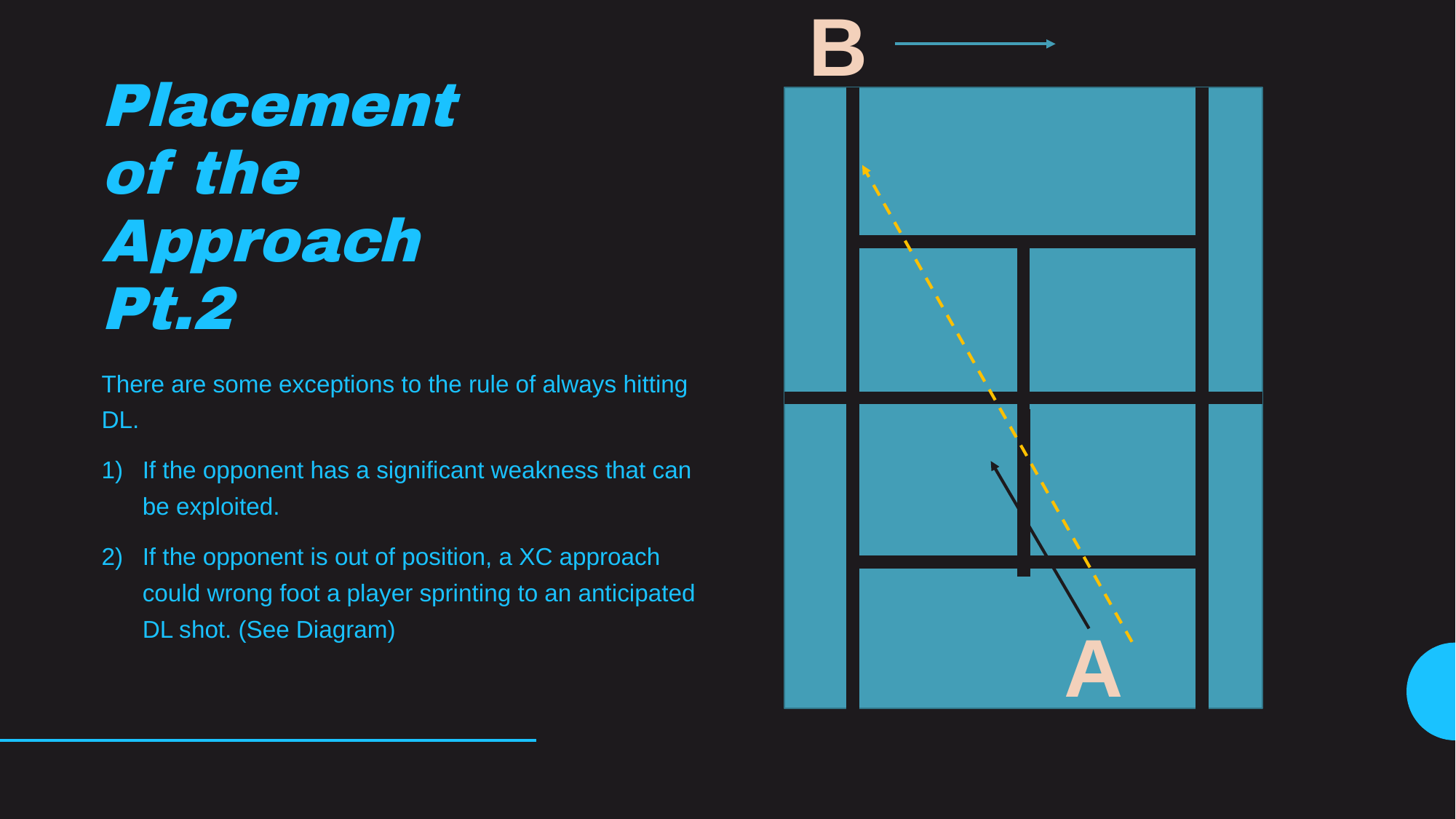

B
# Placement of the Approach Pt.2

There are some exceptions to the rule of always hitting DL.
If the opponent has a significant weakness that can be exploited.
If the opponent is out of position, a XC approach could wrong foot a player sprinting to an anticipated DL shot. (See Diagram)
A